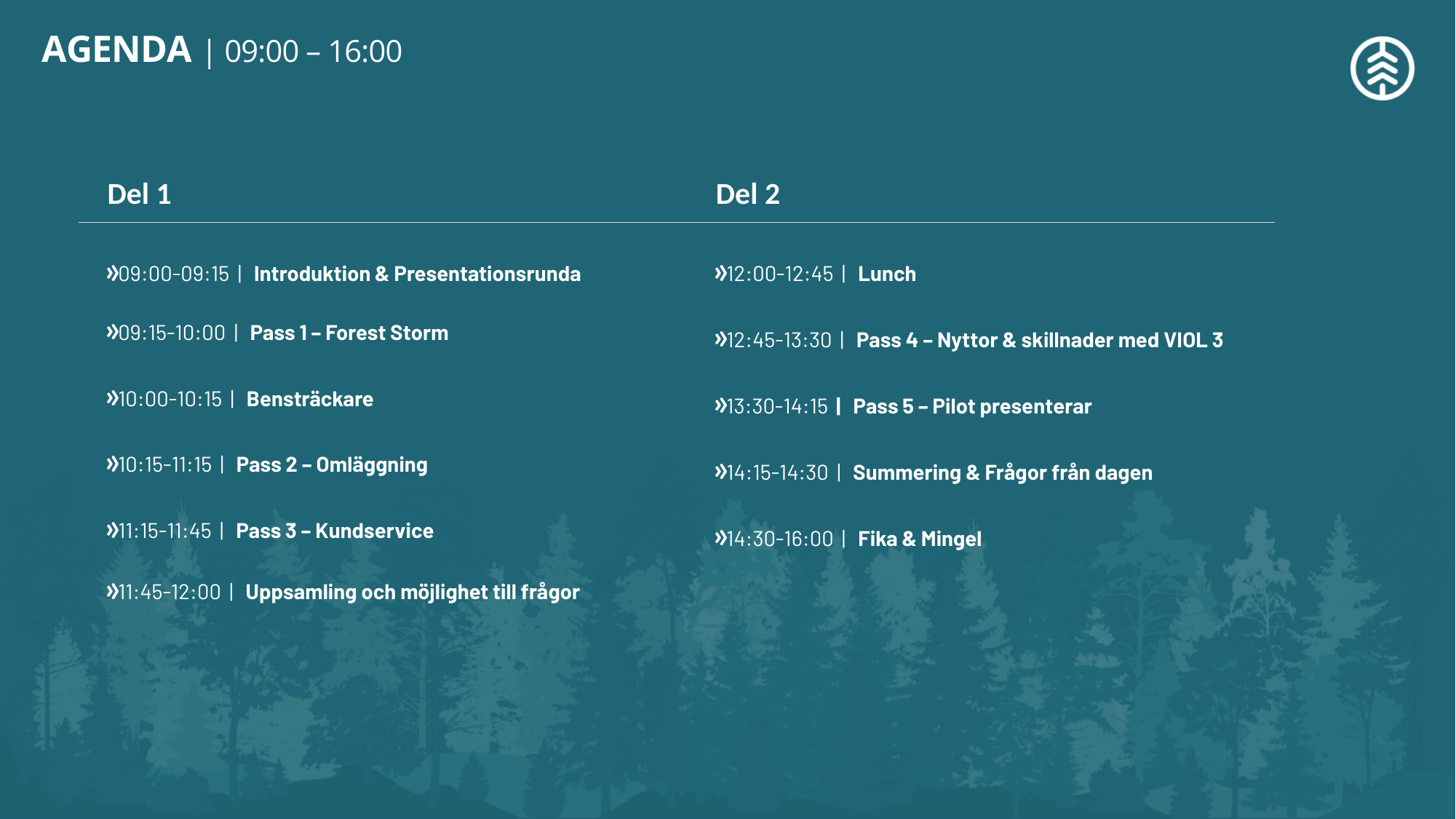

# AGENDA | 09:00 – 16:00
Del 1
Del 2
09:00-09:15  |   Introduktion & Presentationsrunda
09:15-10:00  |   Pass 1 – Forest Storm

10:00-10:15  |   Bensträckare

10:15-11:15  |   Pass 2 – Omläggning

11:15-11:45  |   Pass 3 – Kundservice

11:45-12:00  |   Uppsamling och möjlighet till frågor

12:00-12:45  |   Lunch

12:45-13:30  |   Pass 4 – Nyttor & skillnader med VIOL 3

13:30-14:15  |   Pass 5 – Pilot presenterar

14:15-14:30  |   Summering & Frågor från dagen

14:30-16:00  |   Fika & Mingel